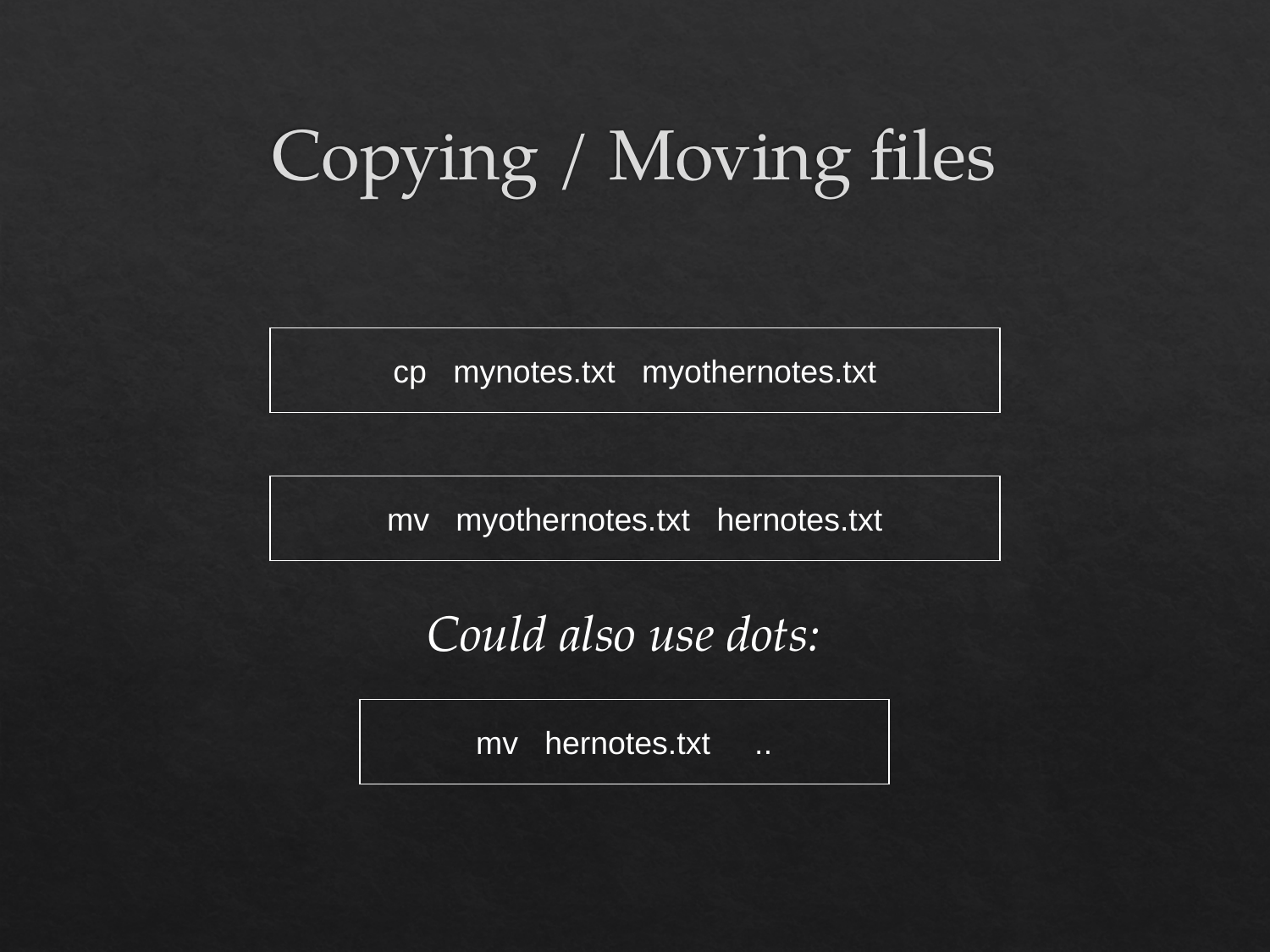

# Copying / Moving files
cp   mynotes.txt   myothernotes.txt
mv   myothernotes.txt   hernotes.txt
 Could also use dots:
mv   hernotes.txt     ..